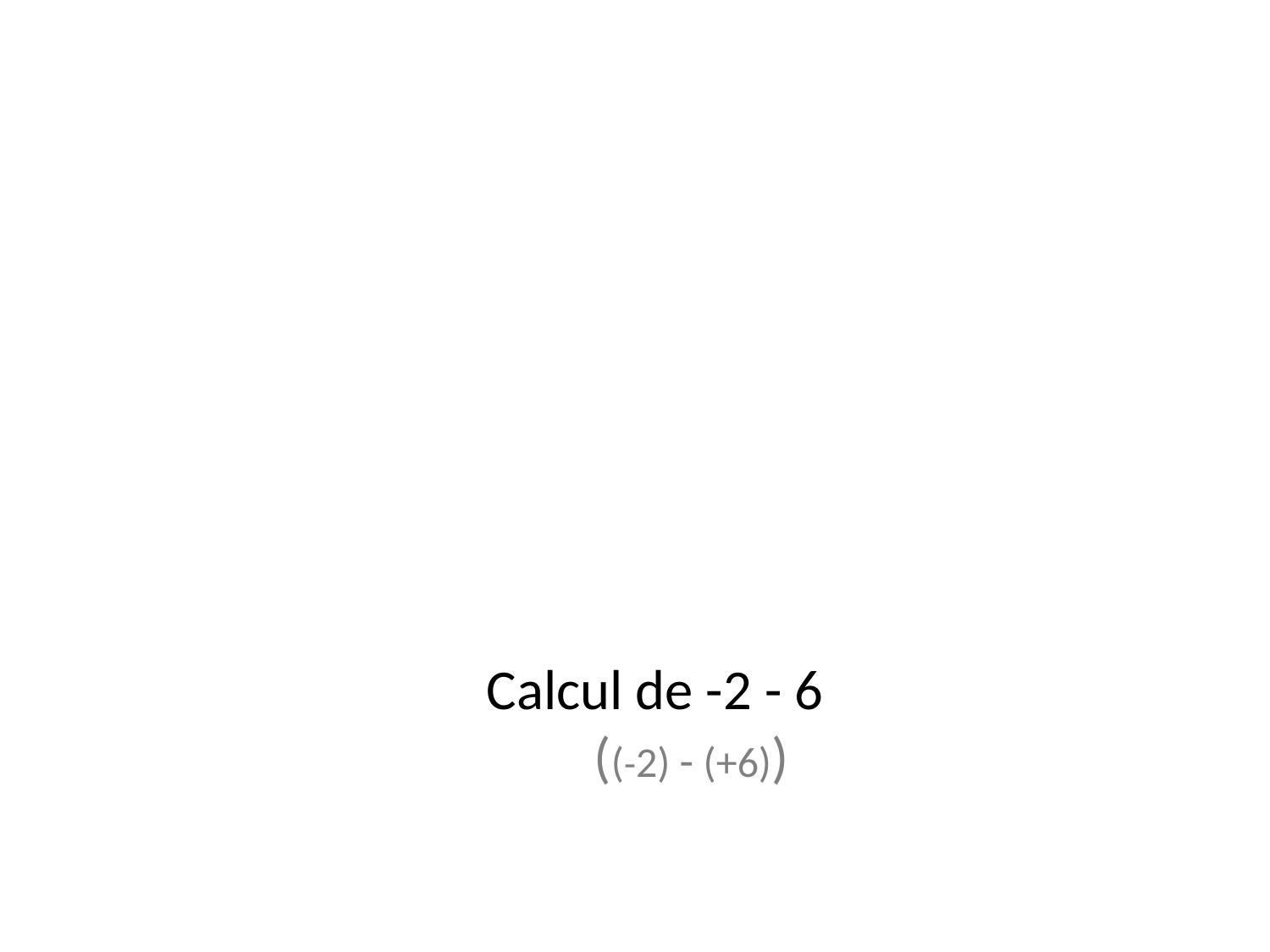

Calcul de -2 - 6
((-2) - (+6))